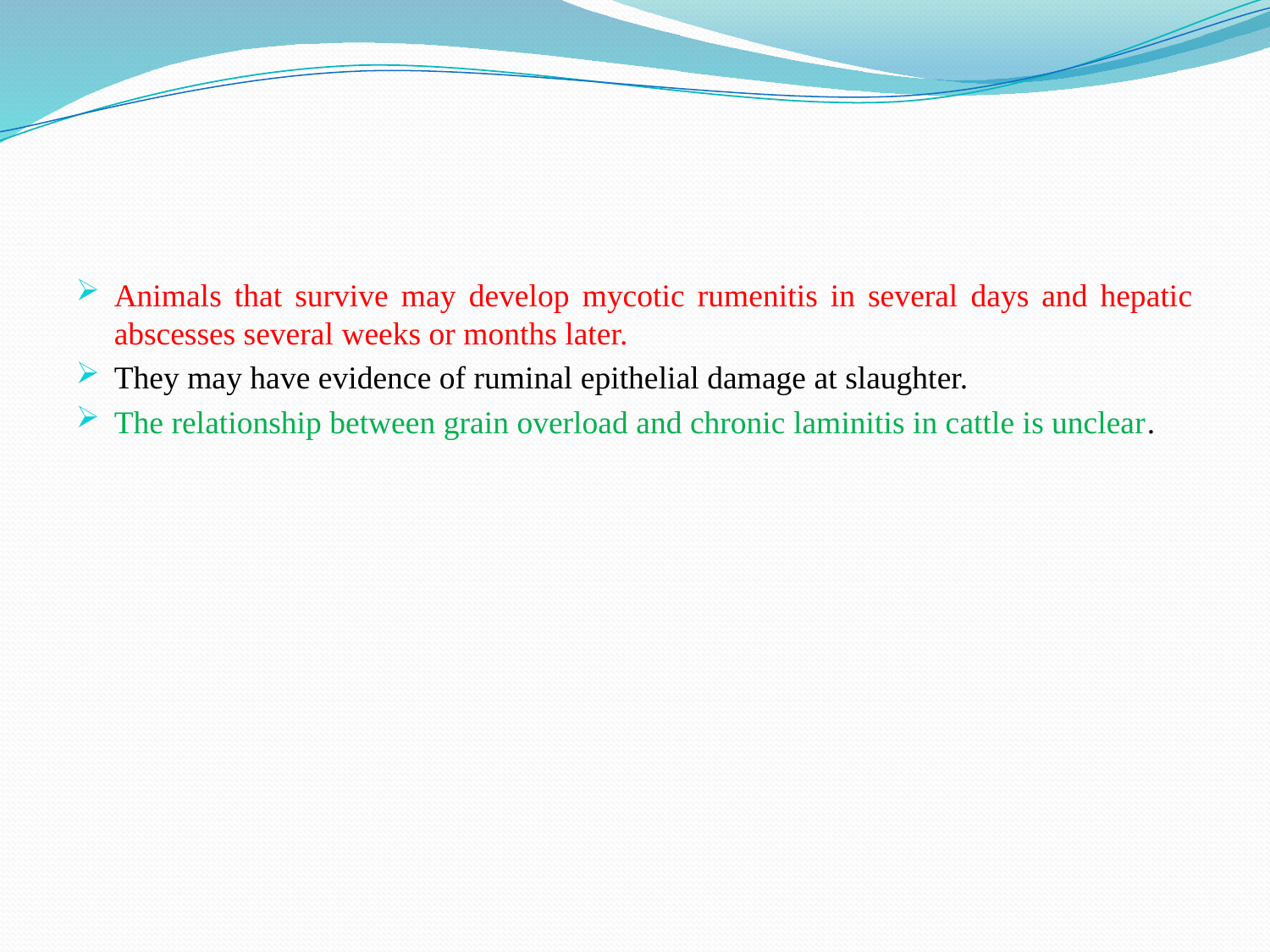

Animals that survive may develop mycotic rumenitis in several days and hepatic abscesses several weeks or months later.
They may have evidence of ruminal epithelial damage at slaughter.
The relationship between grain overload and chronic laminitis in cattle is unclear.